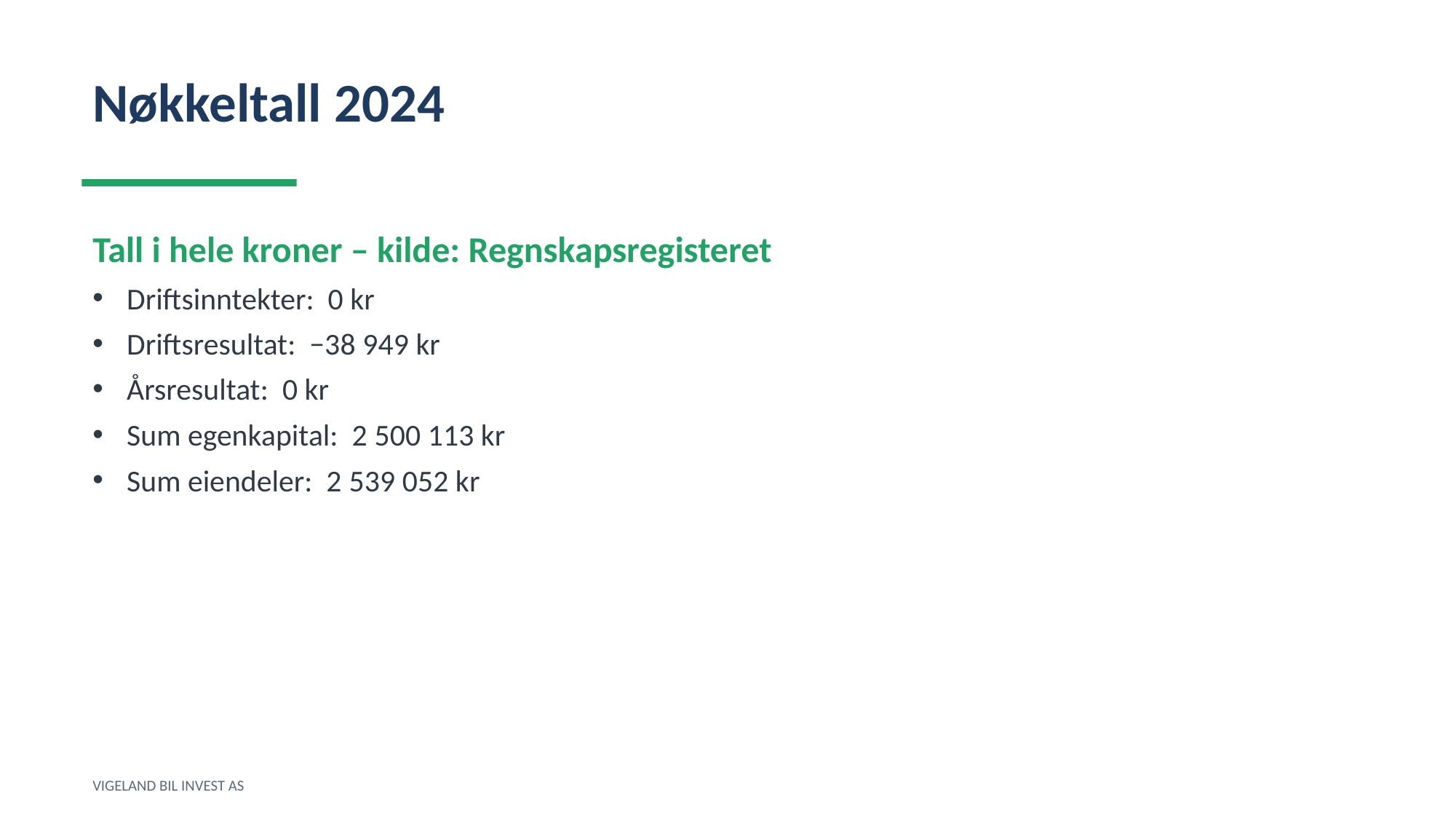

Nøkkeltall 2024

Tall i hele kroner – kilde: Regnskapsregisteret
Driftsinntekter:  0 kr
Driftsresultat:  −38 949 kr
Årsresultat:  0 kr
Sum egenkapital:  2 500 113 kr
Sum eiendeler:  2 539 052 kr
VIGELAND BIL INVEST AS